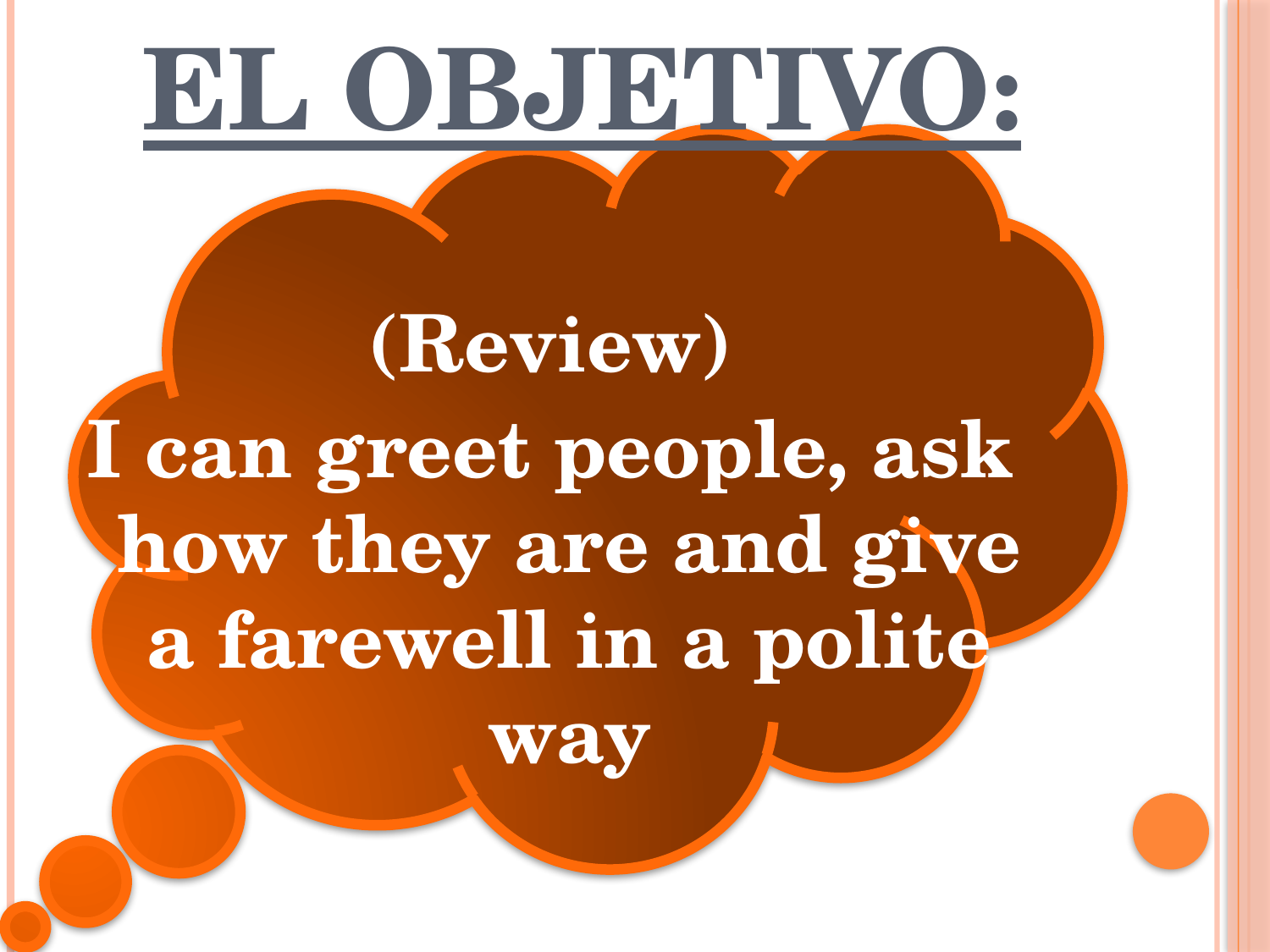

# EL OBJETIVO:

(Review)
I can greet people, ask how they are and give a farewell in a polite way